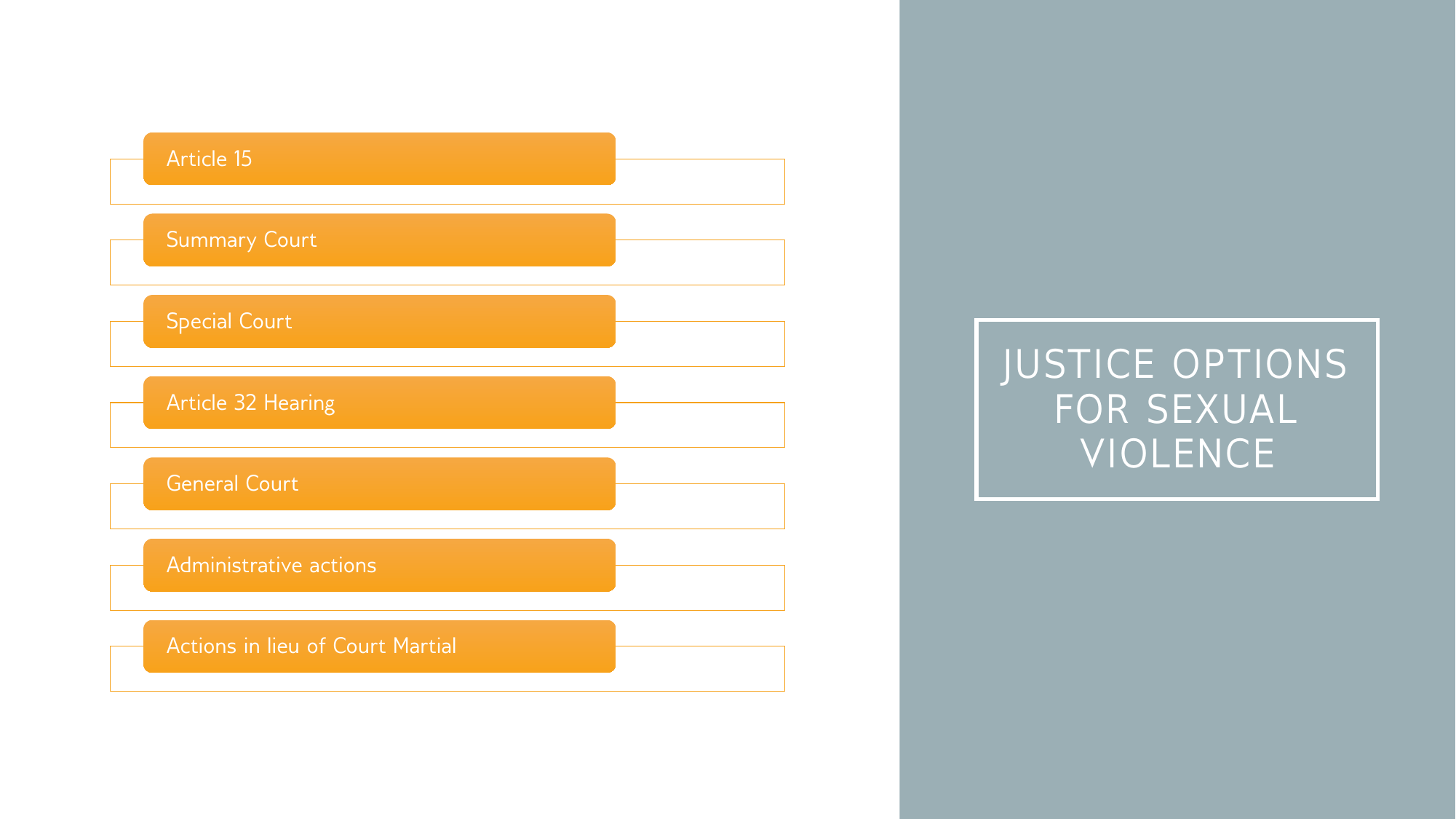

Article 15
Summary Court
Special Court
Article 32 Hearing
General Court
Administrative actions
Actions in lieu of Court Martial
# Justice options for sexual violence